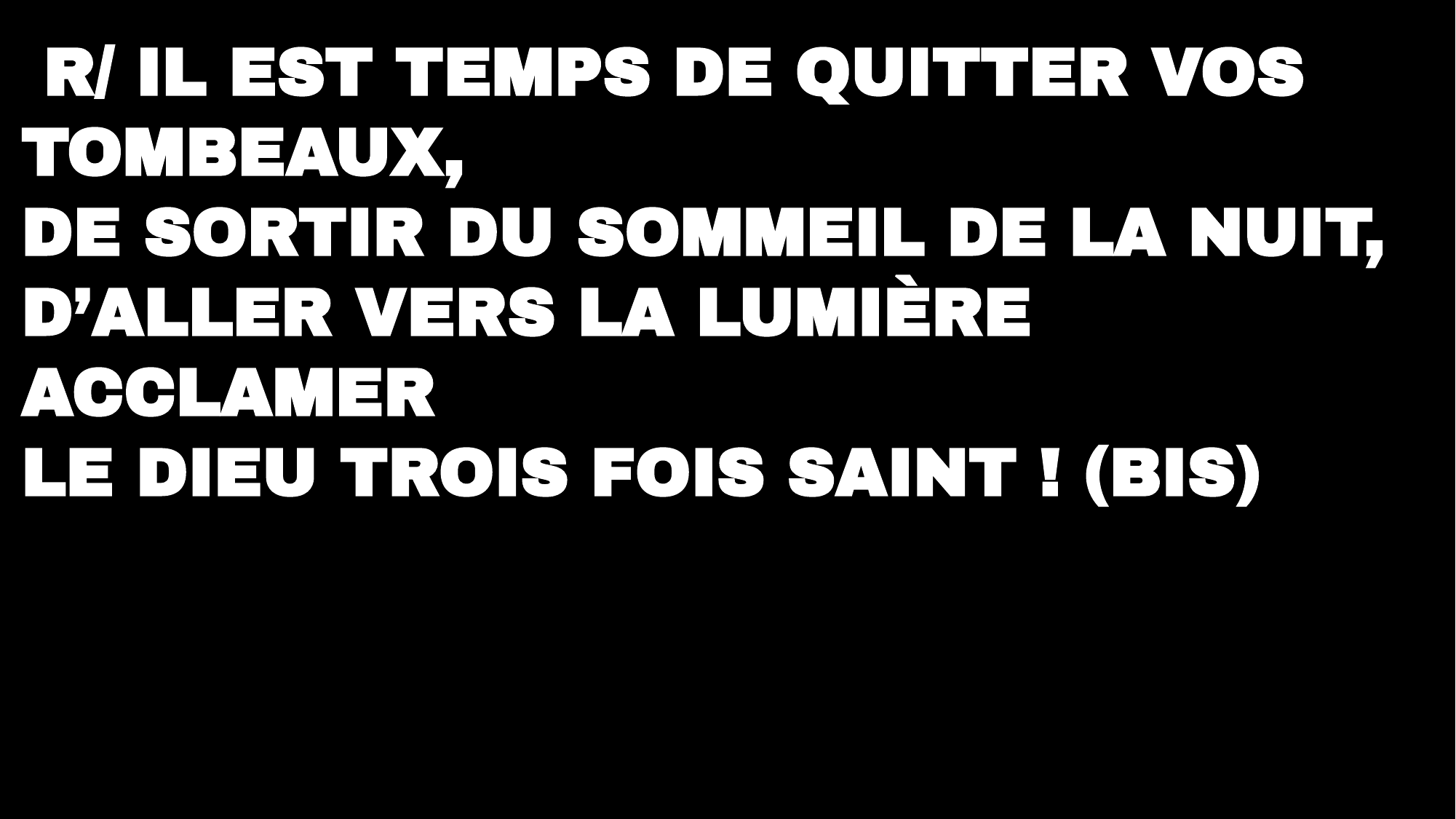

R/ Il est temps de quitter vos tombeaux,
De sortir du sommeil de la nuit,
D’aller vers la lumière acclamer
Le Dieu trois fois Saint ! (bis)